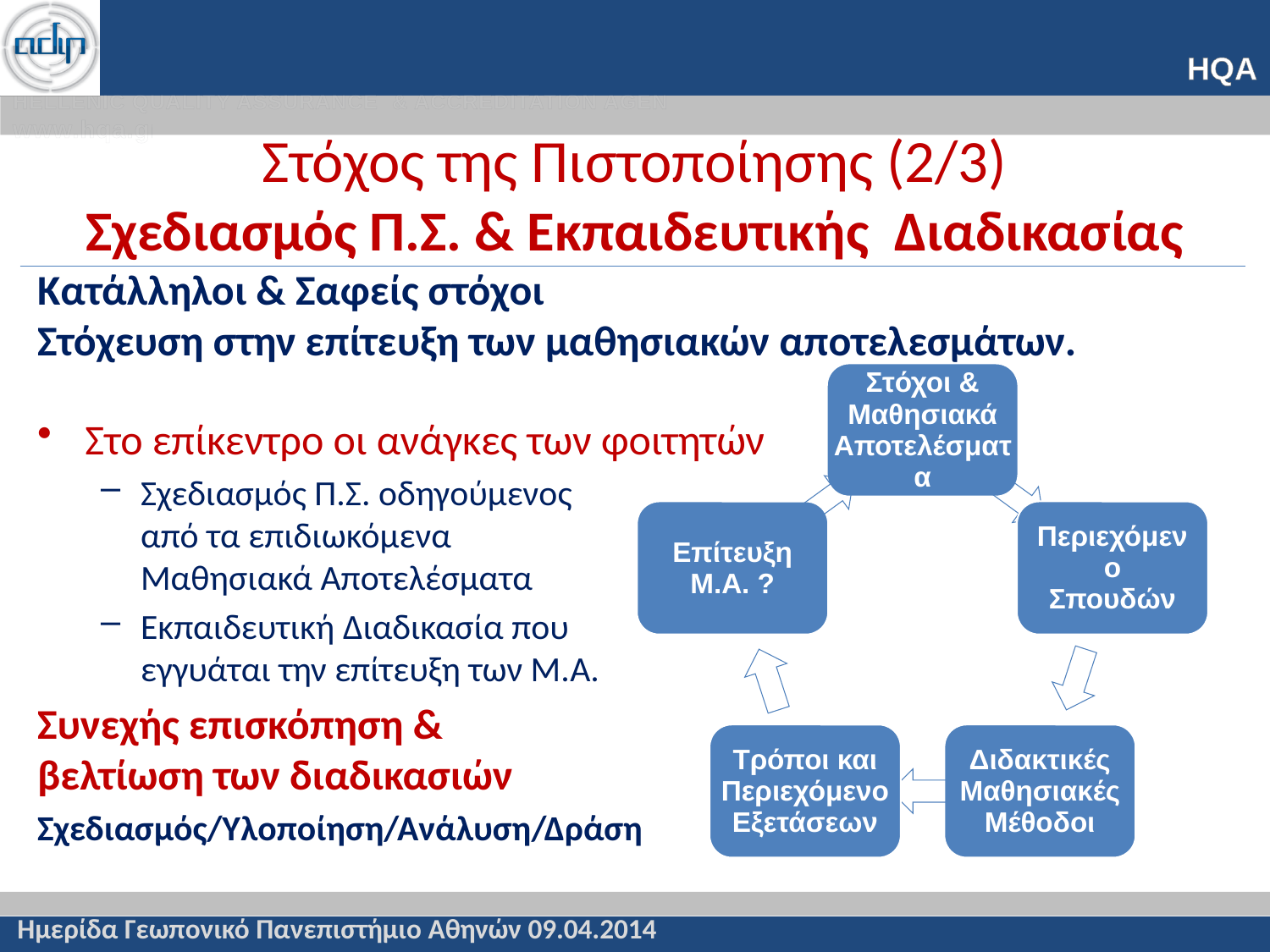

# Στόχος της Πιστοποίησης (2/3) Σχεδιασμός Π.Σ. & Εκπαιδευτικής  Διαδικασίας
Κατάλληλοι & Σαφείς στόχοι
Στόχευση στην επίτευξη των μαθησιακών αποτελεσμάτων.
Στόχοι &
Μαθησιακά
Αποτελέσματα
Περιεχόμενο Σπουδών
Διδακτικές Μαθησιακές Μέθοδοι
Τρόποι και Περιεχόμενο Εξετάσεων
Επίτευξη Μ.Α. ?
Στο επίκεντρο οι ανάγκες των φοιτητών
Σχεδιασμός Π.Σ. οδηγούμενος
από τα επιδιωκόμενα
Μαθησιακά Αποτελέσματα
Εκπαιδευτική Διαδικασία που
εγγυάται την επίτευξη των Μ.Α.
Συνεχής επισκόπηση &
βελτίωση των διαδικασιών
Σχεδιασμός/Υλοποίηση/Ανάλυση/Δράση
Ημερίδα Γεωπονικό Πανεπιστήμιο Αθηνών 09.04.2014